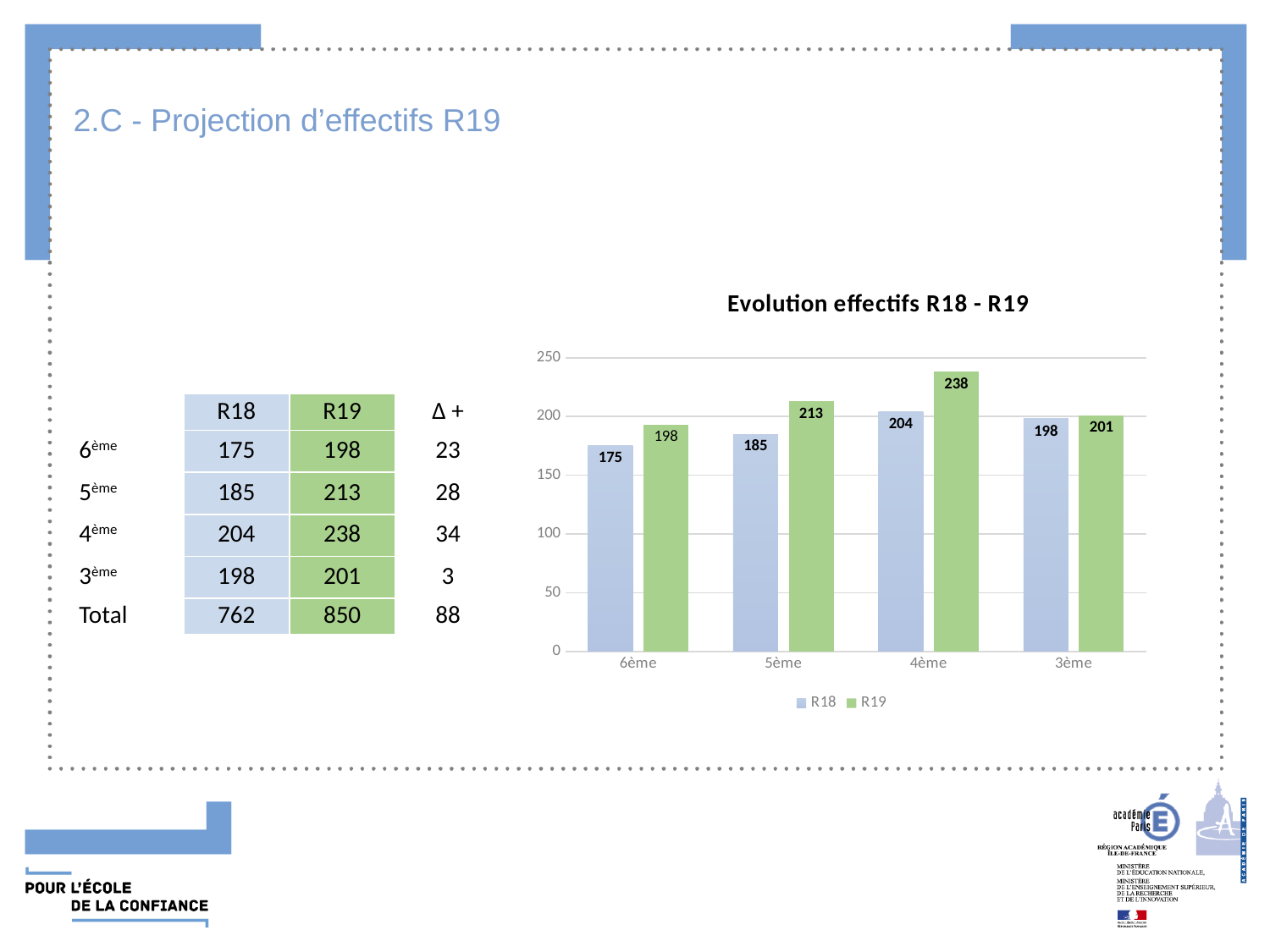

# 2.C - Projection d’effectifs R19

### Chart: Evolution effectifs R18 - R19

| Category | R18 | R19 |
|---|---|---|
| 6ème | 175.0 | 193.0 |
| 5ème | 185.0 | 213.0 |
| 4ème | 204.0 | 238.0 |
| 3ème | 198.0 | 201.0 |
|  | R18 | R19 | ∆ + |
| --- | --- | --- | --- |
| 6ème | 175 | 198 | 23 |
| 5ème | 185 | 213 | 28 |
| 4ème | 204 | 238 | 34 |
| 3ème | 198 | 201 | 3 |
| Total | 762 | 850 | 88 |